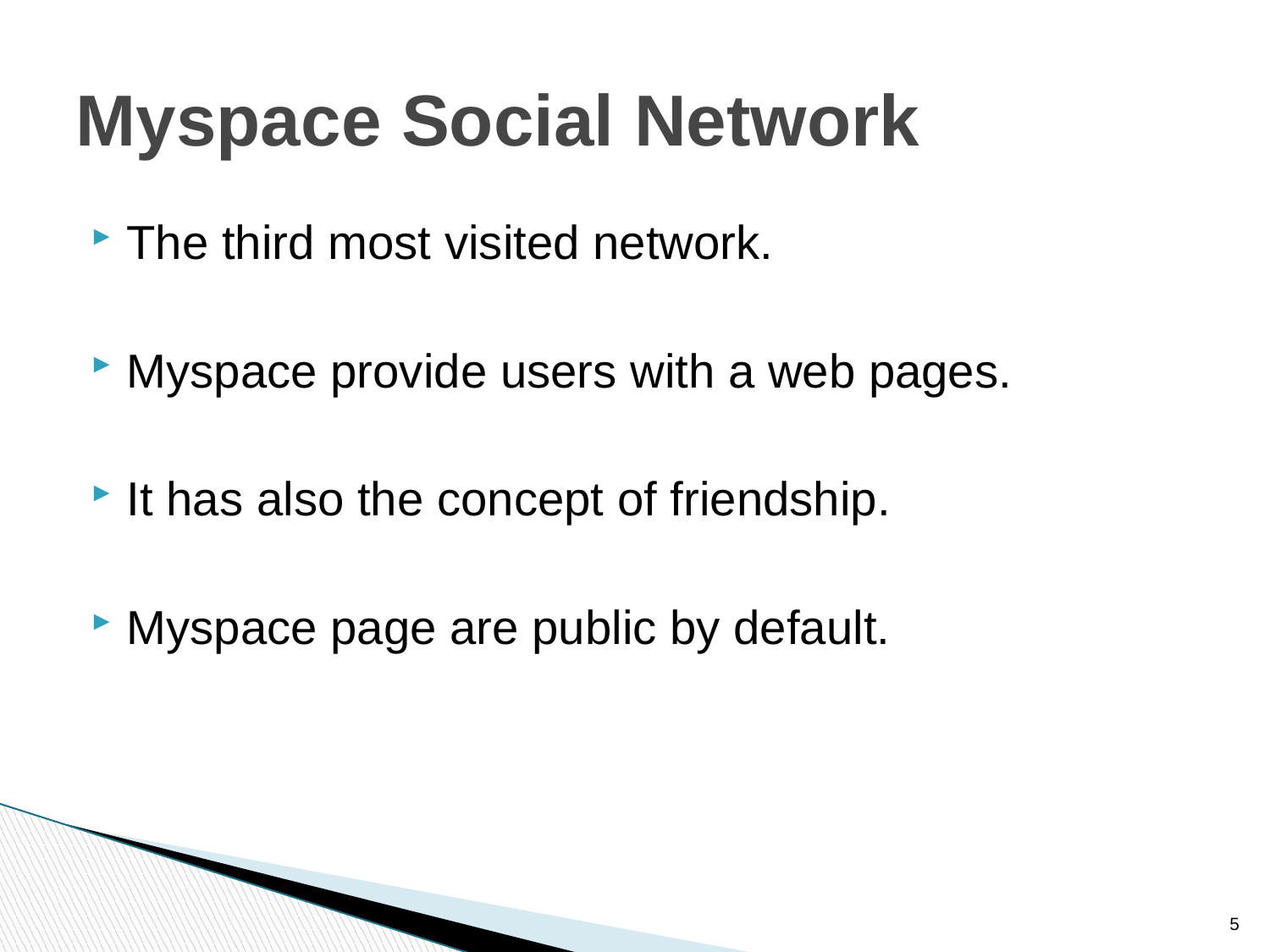

# Myspace Social Network
The third most visited network.

Myspace provide users with a web pages.

It has also the concept of friendship.

Myspace page are public by default.
5